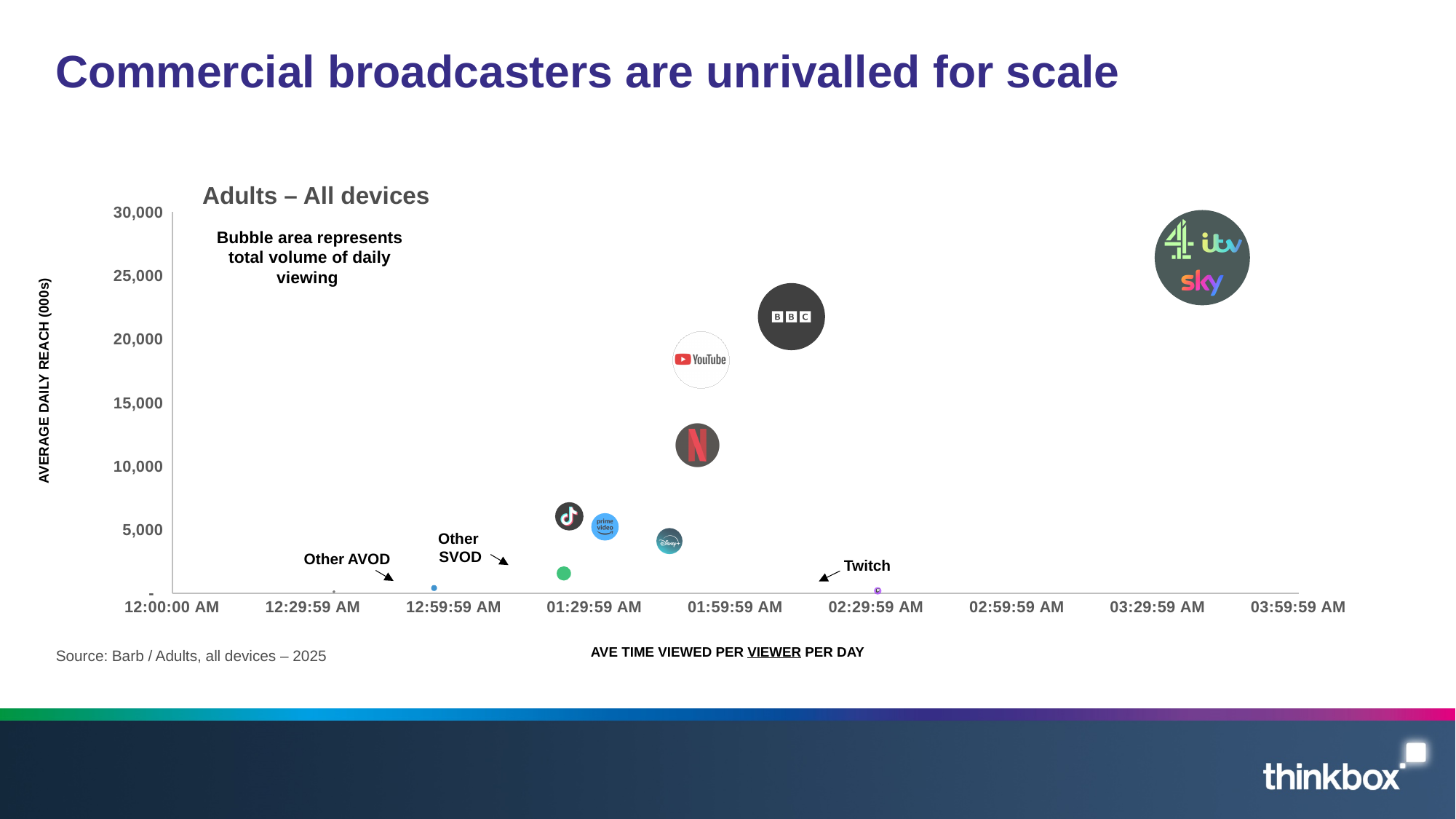

# Commercial broadcasters are unrivalled for scale
Adults – All devices

### Chart

| Category | Ave Reach |
|---|---|
Bubble area represents total volume of daily viewing
AVERAGE DAILY REACH (000s)
Other
SVOD
Other AVOD
Twitch
AVE TIME VIEWED PER VIEWER PER DAY
Source: Barb / Adults, all devices – 2025